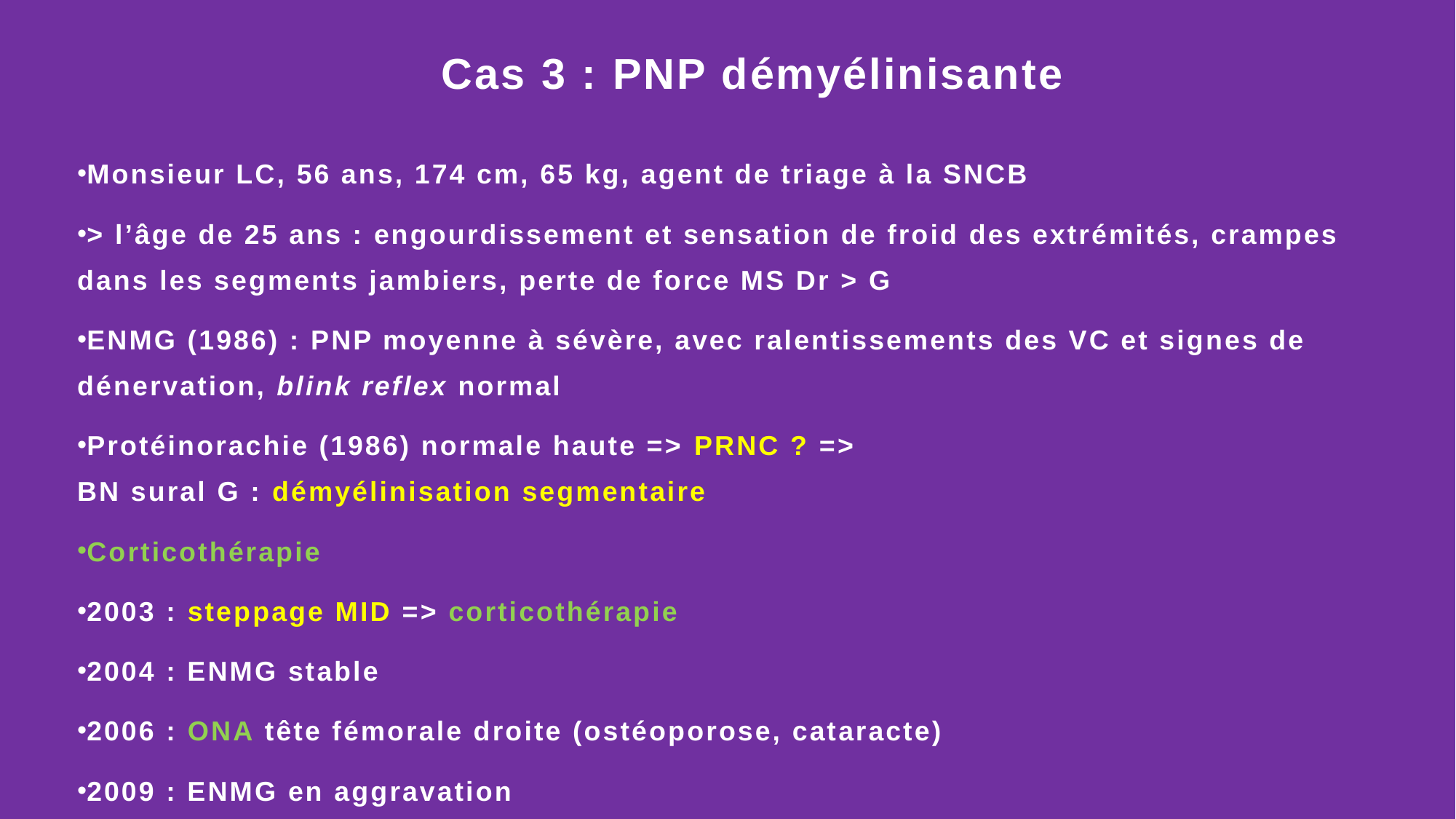

# Cas 3 : PNP démyélinisante
Monsieur LC, 56 ans, 174 cm, 65 kg, agent de triage à la SNCB
> l’âge de 25 ans : engourdissement et sensation de froid des extrémités, crampes
	dans les segments jambiers, perte de force MS Dr > G
ENMG (1986) : PNP moyenne à sévère, avec ralentissements des VC et signes de
	dénervation, blink reflex normal
Protéinorachie (1986) normale haute => PRNC ? =>
	BN sural G : démyélinisation segmentaire
Corticothérapie
2003 : steppage MID => corticothérapie
2004 : ENMG stable
2006 : ONA tête fémorale droite (ostéoporose, cataracte)
2009 : ENMG en aggravation